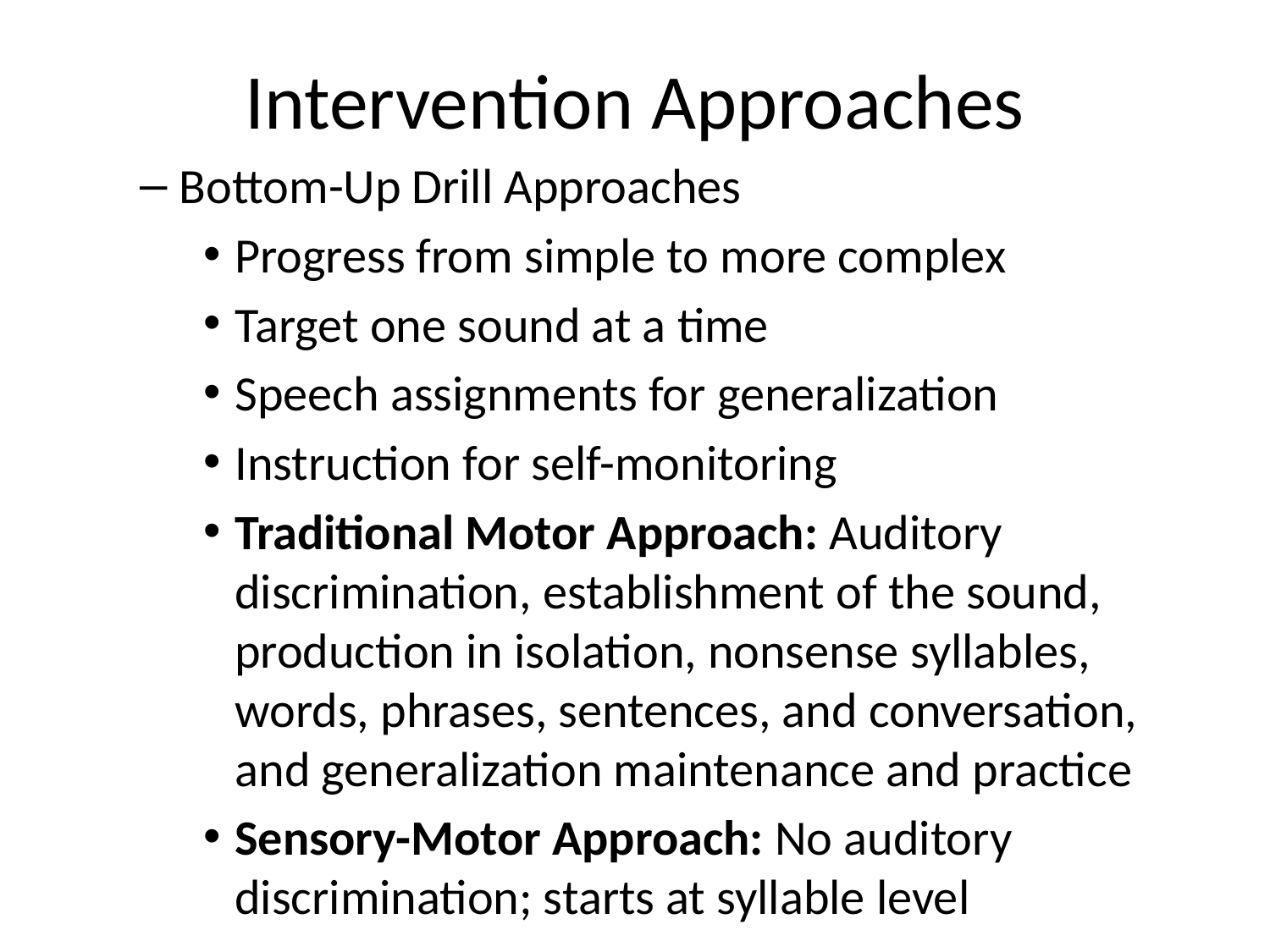

# Intervention Approaches
Bottom-Up Drill Approaches
Progress from simple to more complex
Target one sound at a time
Speech assignments for generalization
Instruction for self-monitoring
Traditional Motor Approach: Auditory discrimination, establishment of the sound, production in isolation, nonsense syllables, words, phrases, sentences, and conversation, and generalization maintenance and practice
Sensory-Motor Approach: No auditory discrimination; starts at syllable level